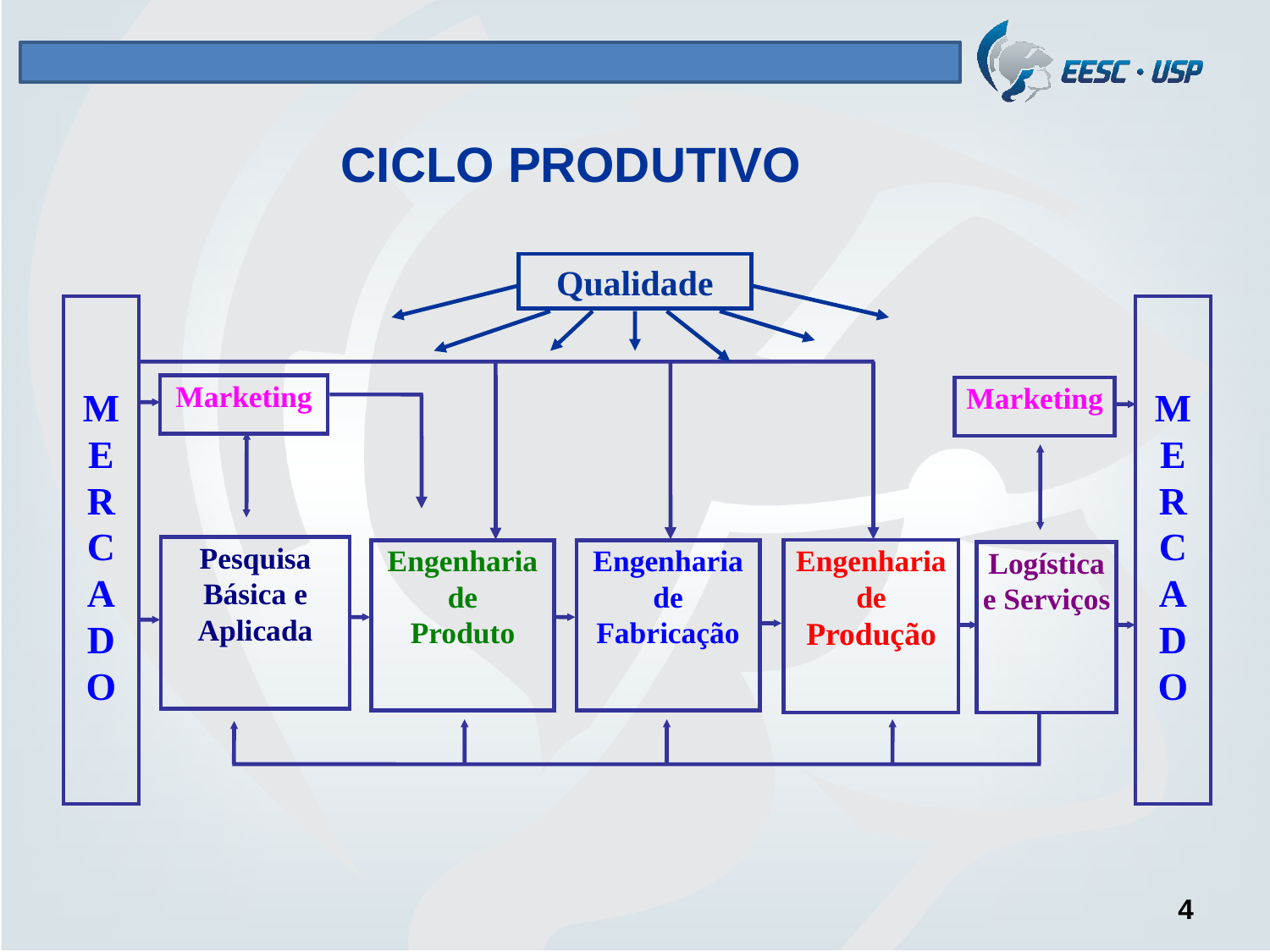

# CICLO PRODUTIVO
Qualidade

MERCADO

MERCADO

Marketing
Marketing

Pesquisa
Básica e
Aplicada
Engenharia
de
Produção
Engenharia
de
Produto
Engenharia
de
Fabricação
Logística
e Serviços

4